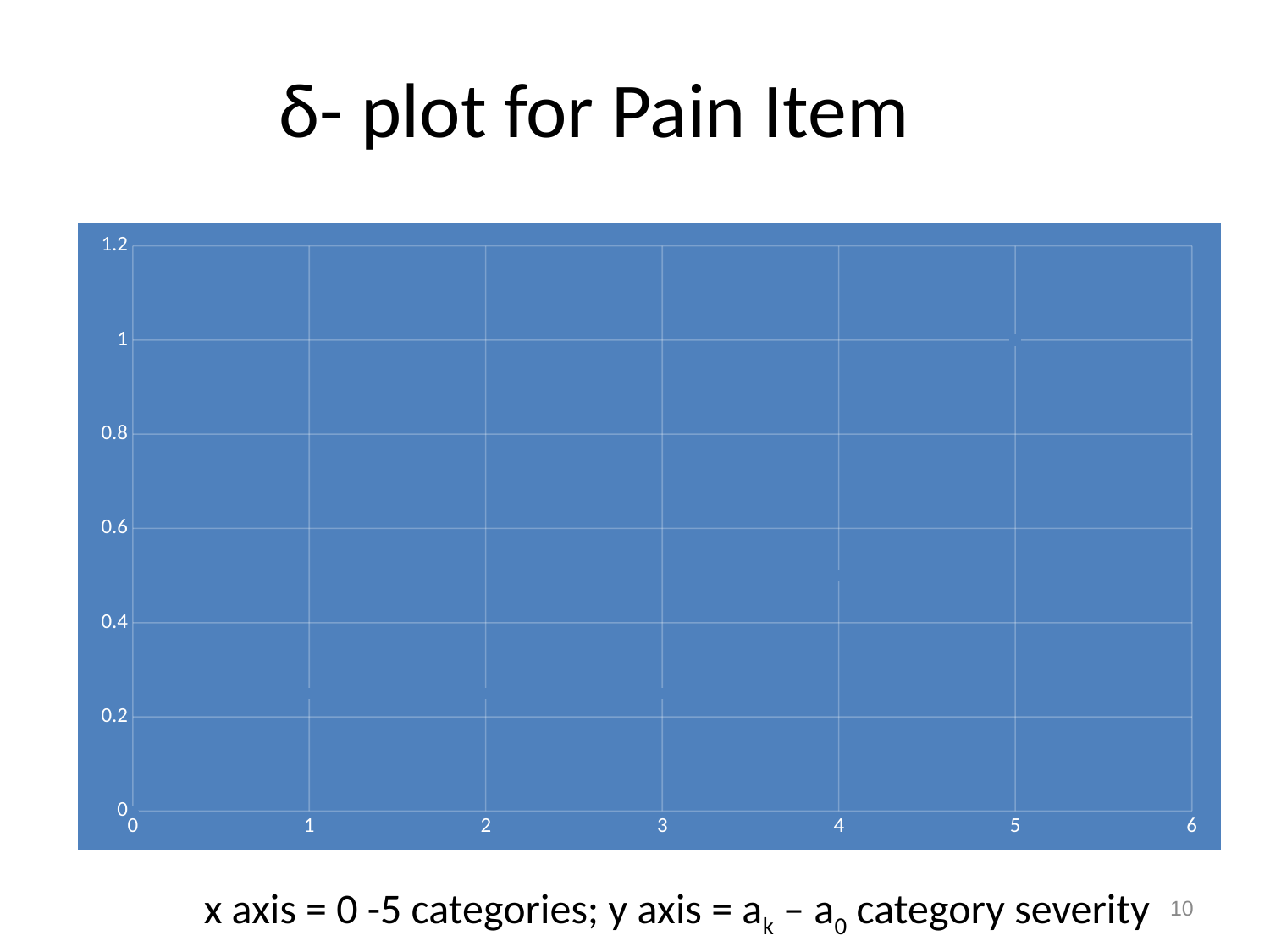

# δ- plot for Pain Item

### Chart:

| Category | Y-Values |
|---|---|
x axis = 0 -5 categories; y axis = ak – a0 category severity

10